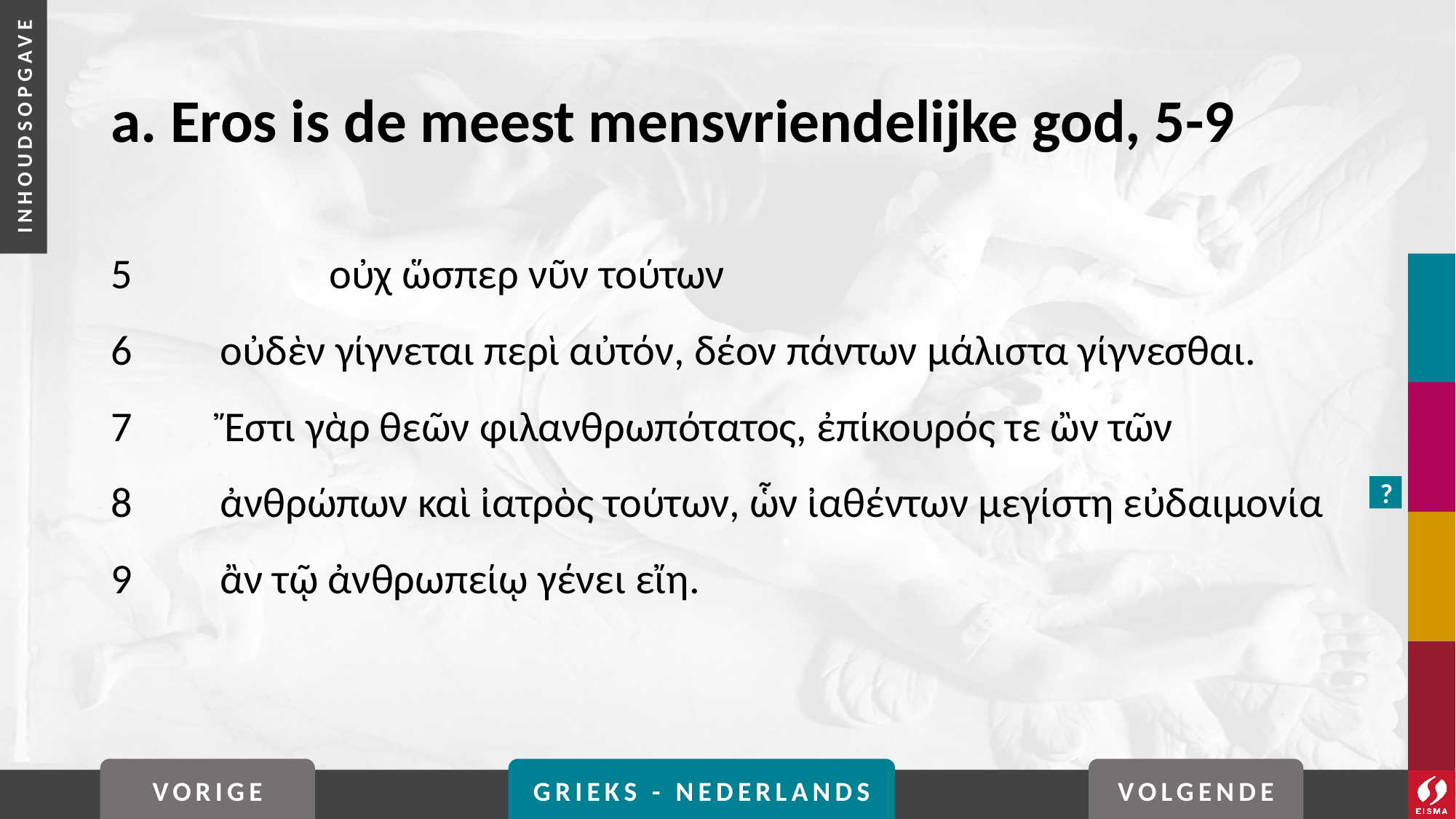

# a. Eros is de meest mensvriendelijke god, 5-9
5		οὐχ ὥσπερ νῦν τούτων
6	οὐδὲν γίγνεται περὶ αὐτόν, δέον πάντων μάλιστα γίγνεσθαι.
7	Ἔστι γὰρ θεῶν φιλανθρωπότατος, ἐπίκουρός τε ὢν τῶν
8	ἀνθρώπων καὶ ἰατρὸς τούτων, ὧν ἰαθέντων μεγίστη εὐδαιμονία
9	ἂν τῷ ἀνθρωπείῳ γένει εἴη.
?
VORIGE
GRIEKS - NEDERLANDS
VOLGENDE